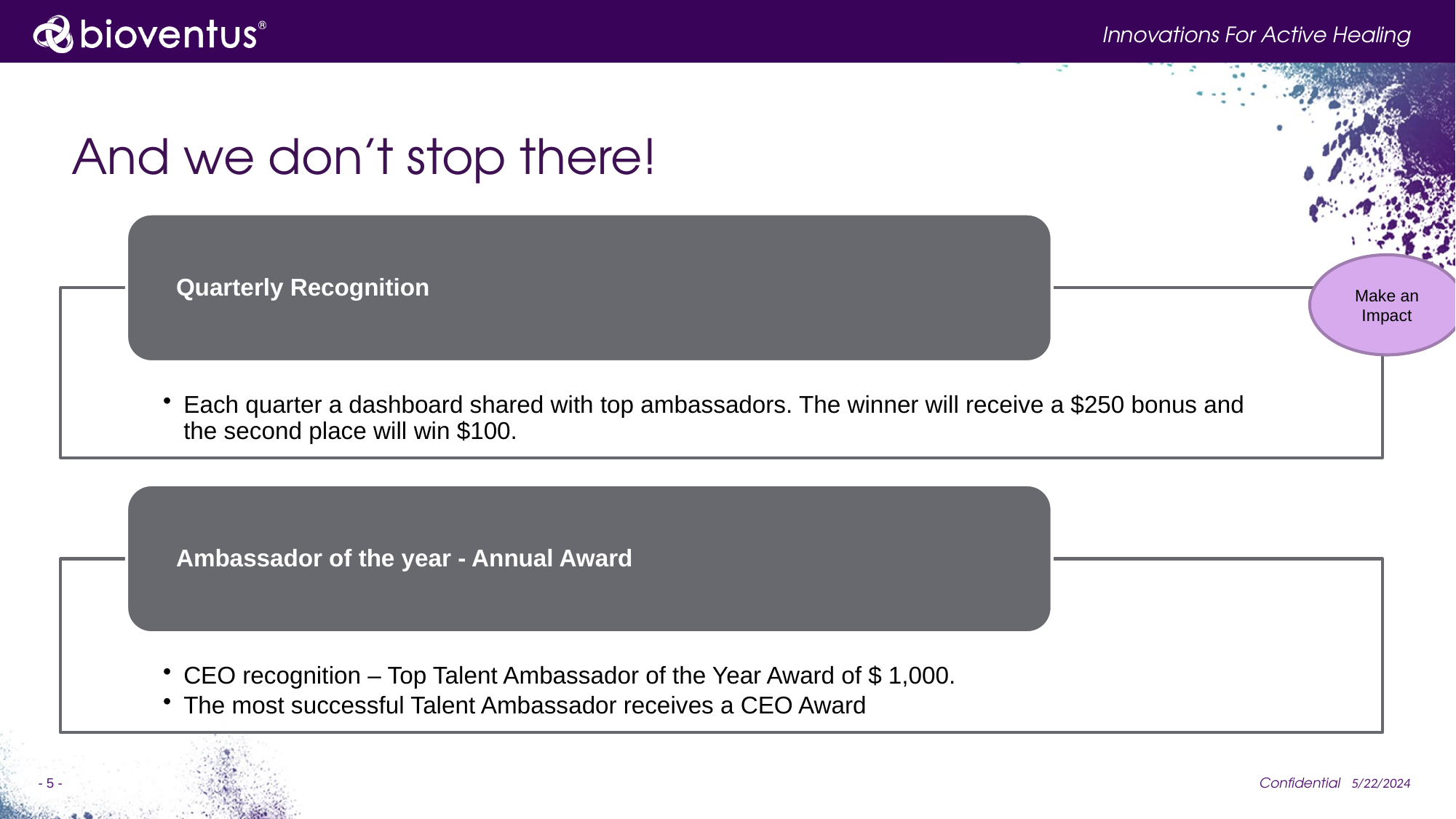

# And we don’t stop there!
Each quarter a dashboard shared with top ambassadors. The winner will receive a $250 bonus and the second place will win $100.
Quarterly Recognition
CEO recognition – Top Talent Ambassador of the Year Award of $ 1,000.
The most successful Talent Ambassador receives a CEO Award
Ambassador of the year - Annual Award
Make an Impact